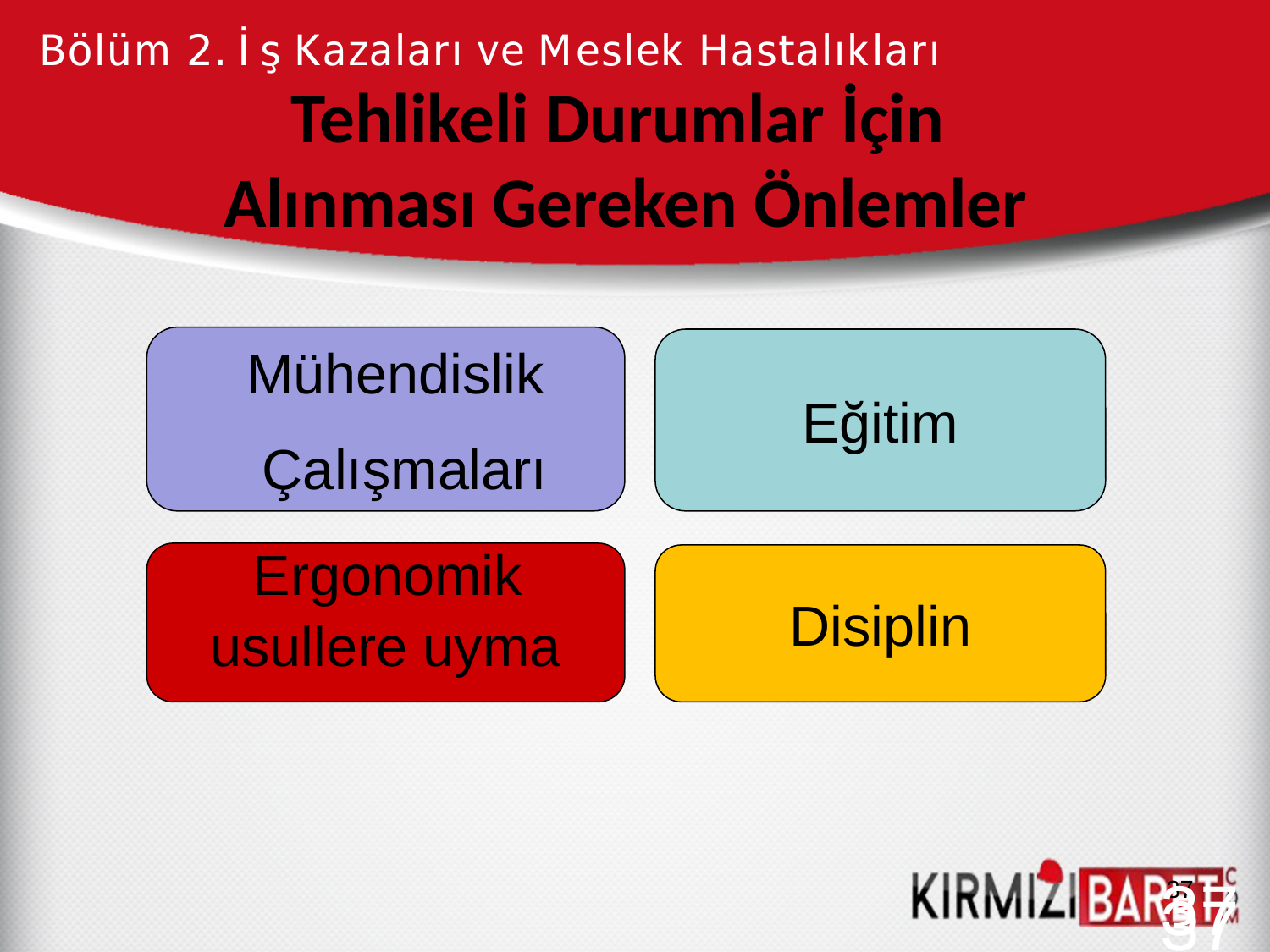

Bölüm 2. İş Kazaları ve Meslek Hastalıkları
Tehlikeli Durumlar İçin
Alınması Gereken Önlemler
     Mühendislik
      Çalışmaları
Eğitim
 Ergonomik
usullere uyma

Disiplin
37
37
37